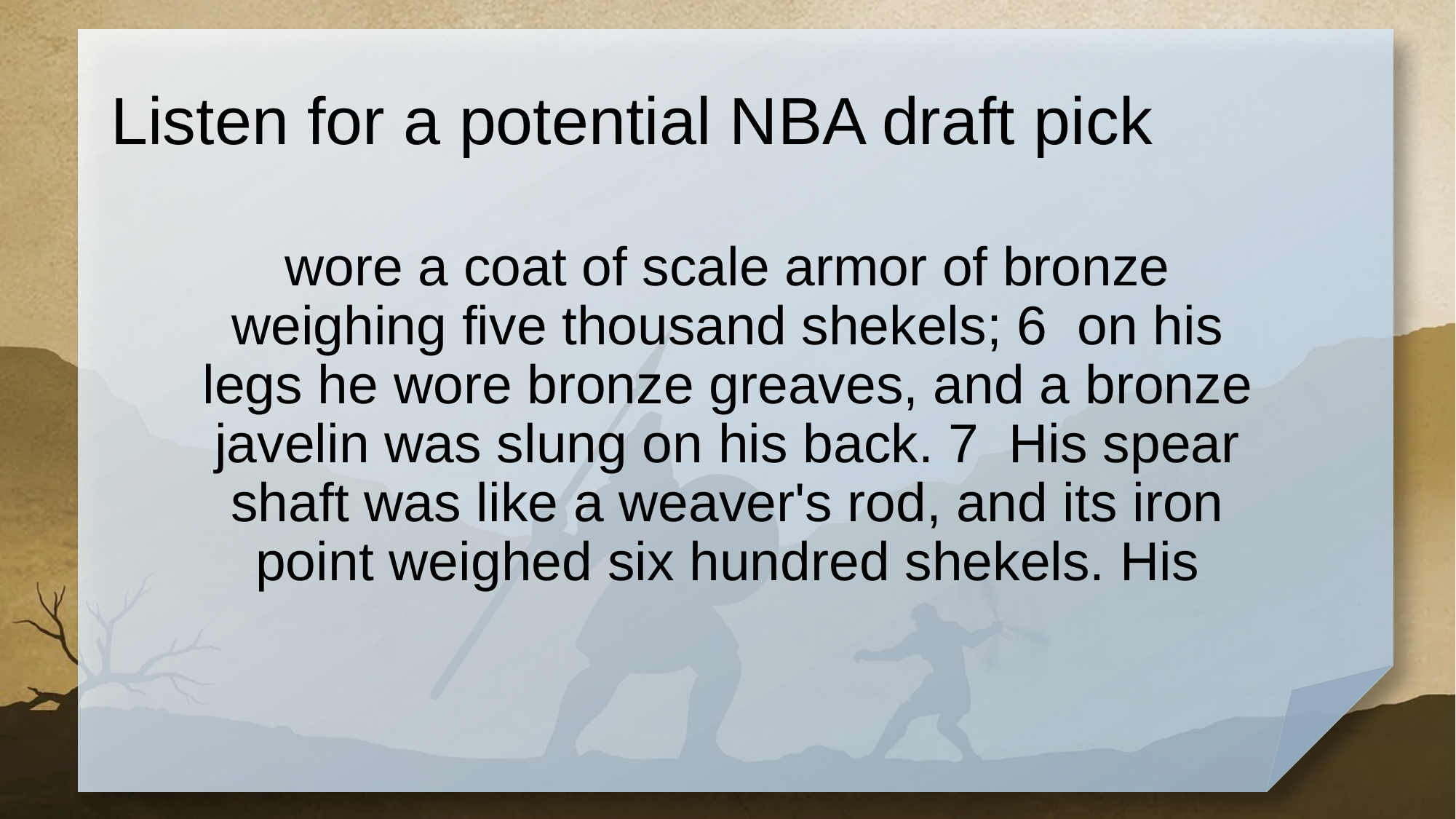

# Listen for a potential NBA draft pick
wore a coat of scale armor of bronze weighing five thousand shekels; 6  on his legs he wore bronze greaves, and a bronze javelin was slung on his back. 7  His spear shaft was like a weaver's rod, and its iron point weighed six hundred shekels. His